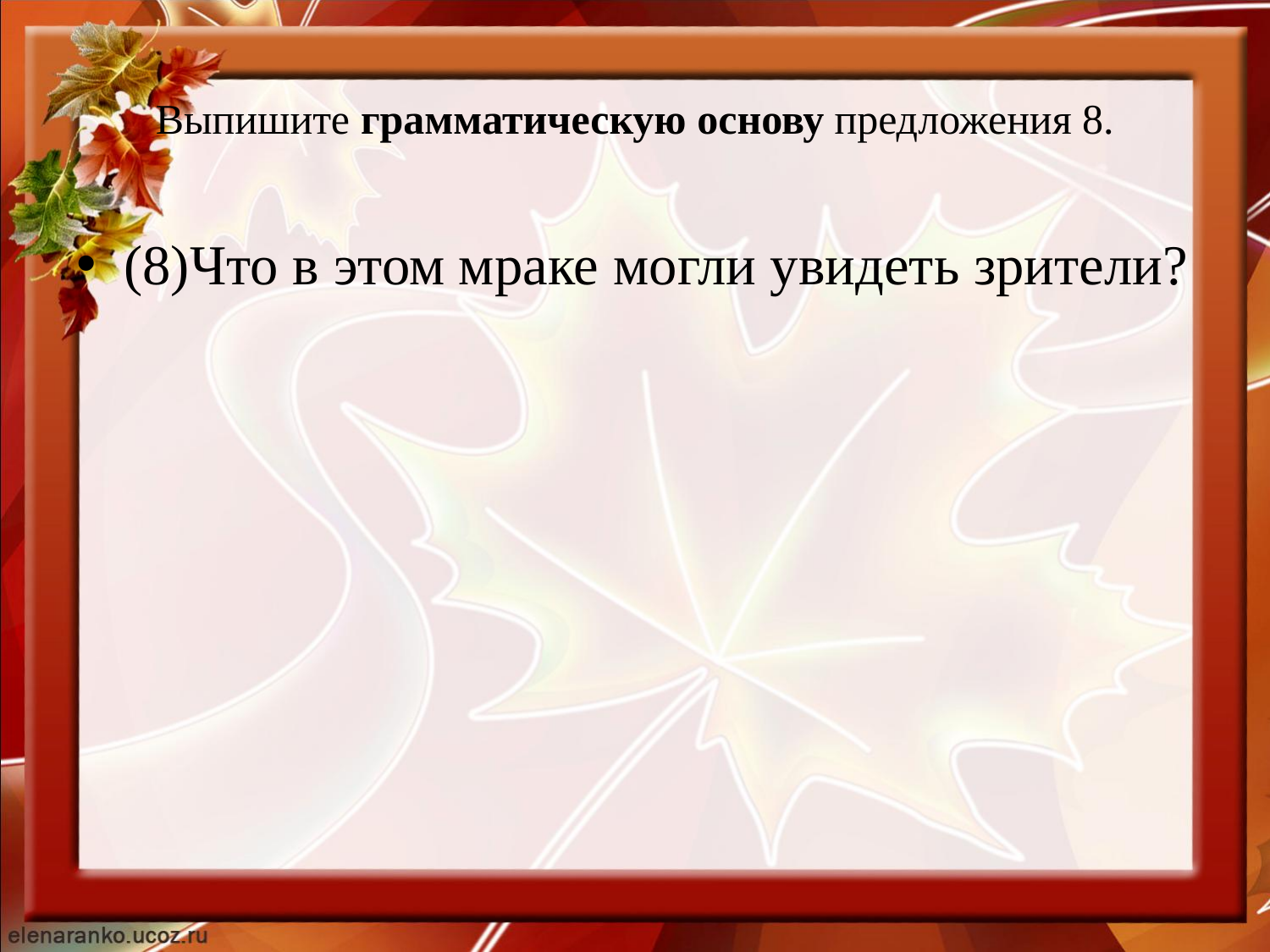

# Выпишите грамматическую основу предложения 8.
(8)Что в этом мраке могли увидеть зрители?